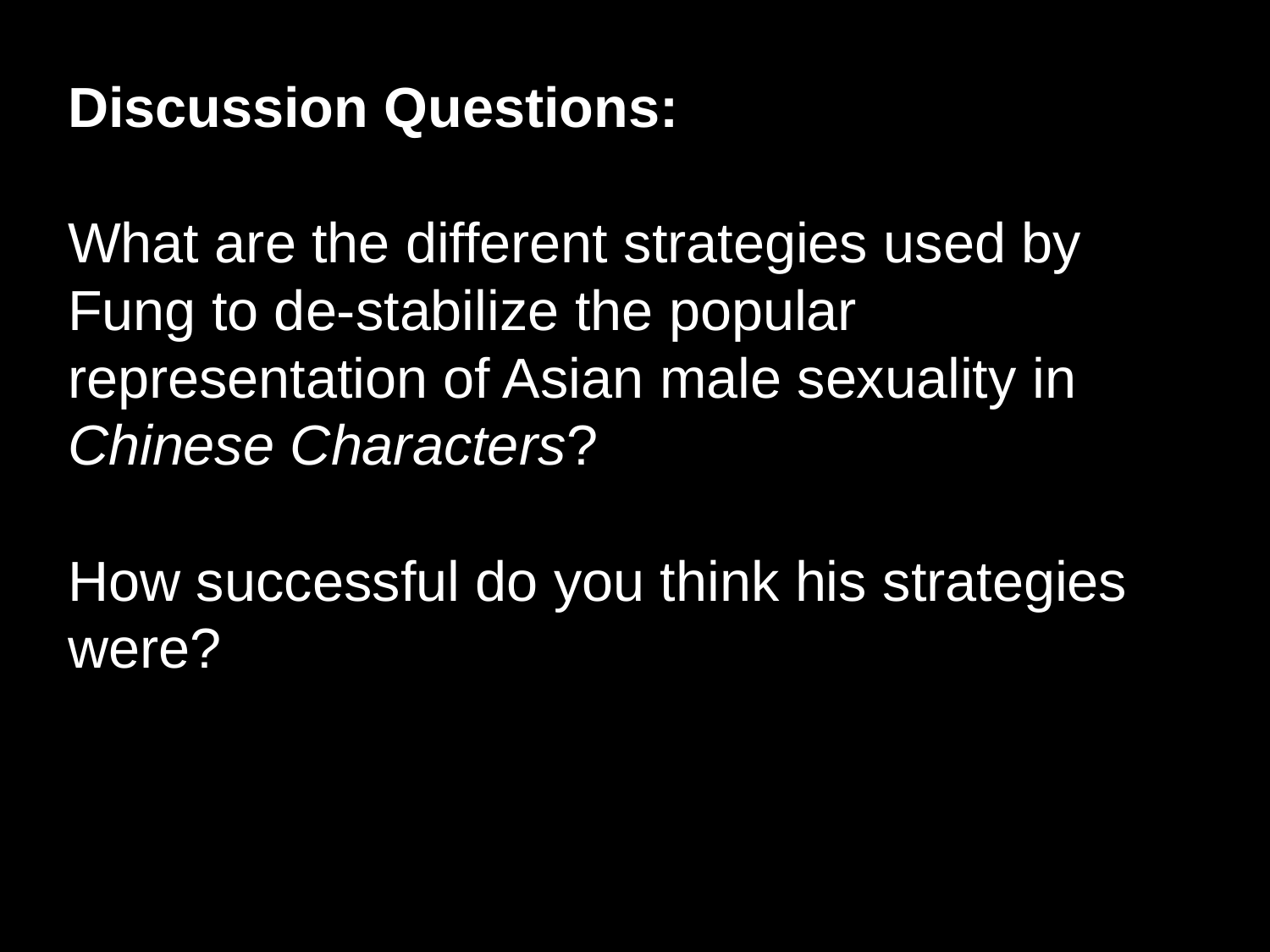

Discussion Questions:

What are the different strategies used by Fung to de-stabilize the popular representation of Asian male sexuality in Chinese Characters?

How successful do you think his strategies were?